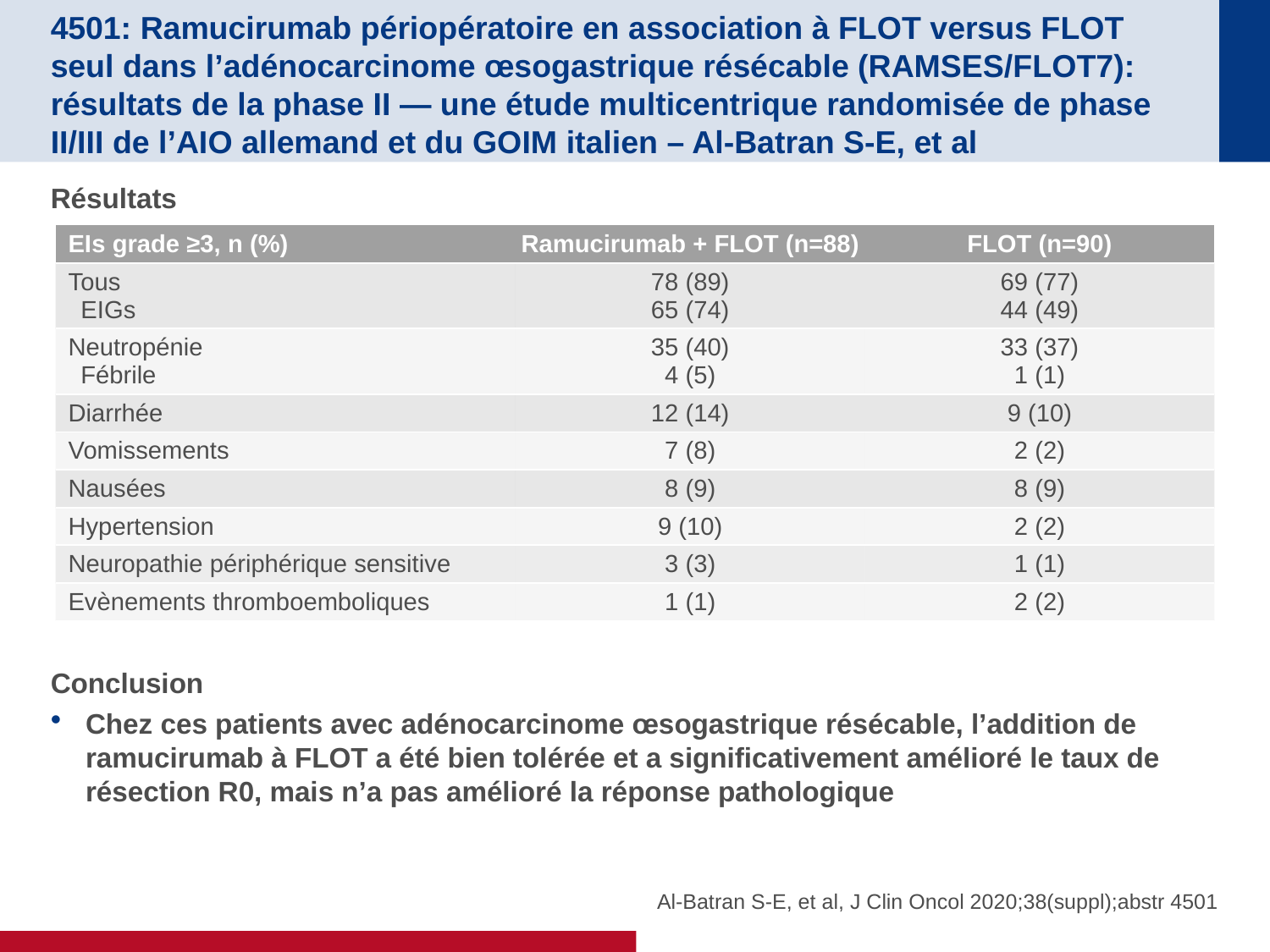

# 4501: Ramucirumab périopératoire en association à FLOT versus FLOT seul dans l’adénocarcinome œsogastrique résécable (RAMSES/FLOT7): résultats de la phase II — une étude multicentrique randomisée de phase II/III de l’AIO allemand et du GOIM italien – Al-Batran S-E, et al
Résultats
Conclusion
Chez ces patients avec adénocarcinome œsogastrique résécable, l’addition de ramucirumab à FLOT a été bien tolérée et a significativement amélioré le taux de résection R0, mais n’a pas amélioré la réponse pathologique
| EIs grade ≥3, n (%) | Ramucirumab + FLOT (n=88) | FLOT (n=90) |
| --- | --- | --- |
| Tous EIGs | 78 (89) 65 (74) | 69 (77) 44 (49) |
| Neutropénie Fébrile | 35 (40) 4 (5) | 33 (37) 1 (1) |
| Diarrhée | 12 (14) | 9 (10) |
| Vomissements | 7 (8) | 2 (2) |
| Nausées | 8 (9) | 8 (9) |
| Hypertension | 9 (10) | 2 (2) |
| Neuropathie périphérique sensitive | 3 (3) | 1 (1) |
| Evènements thromboemboliques | 1 (1) | 2 (2) |
Al-Batran S-E, et al, J Clin Oncol 2020;38(suppl);abstr 4501